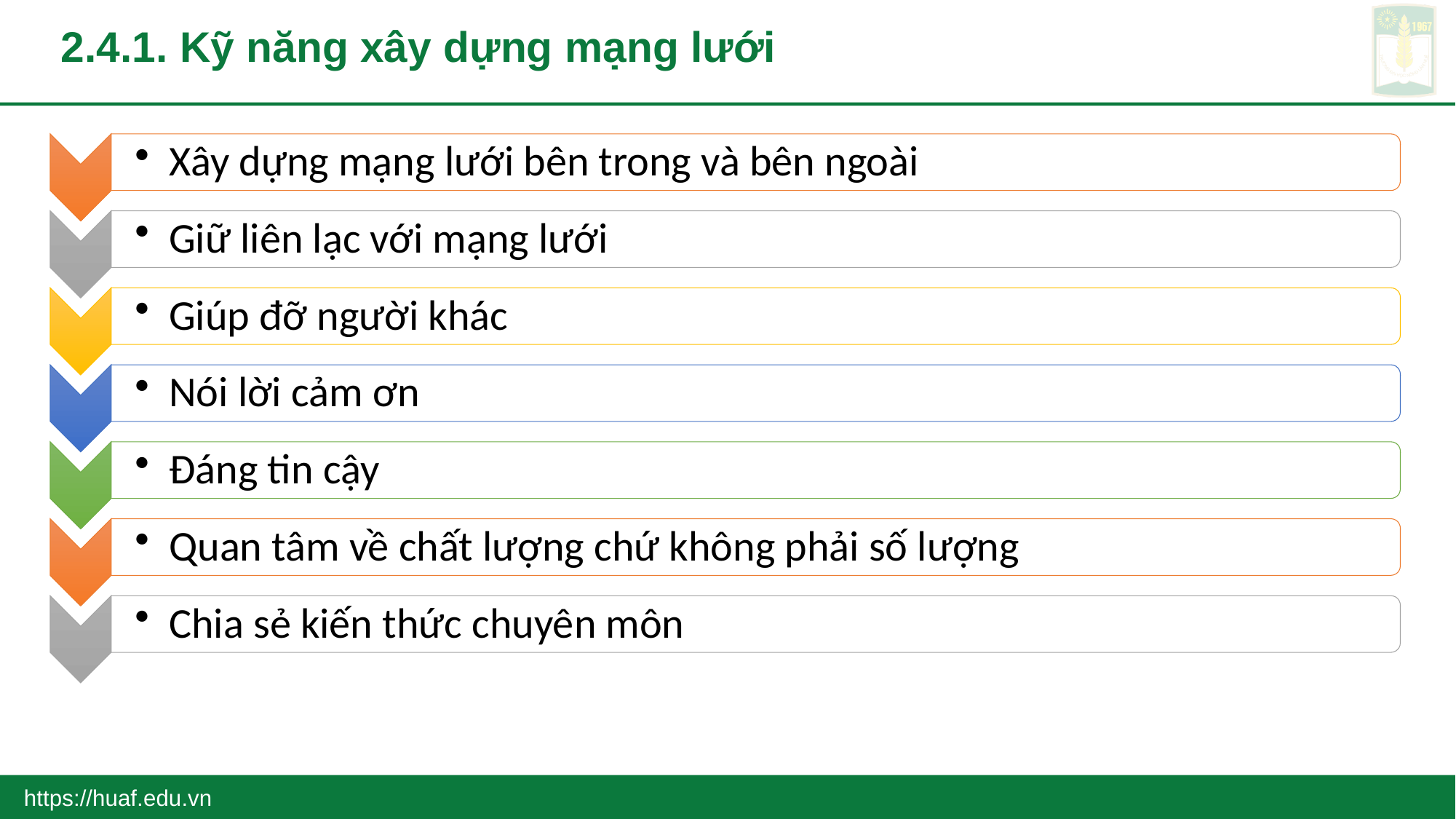

# 2.4.1. Kỹ năng xây dựng mạng lưới

Xây dựng mạng lưới bên trong và bên ngoài

Giữ liên lạc với mạng lưới

Giúp đỡ người khác

Nói lời cảm ơn

Đáng tin cậy

Quan tâm về chất lượng chứ không phải số lượng

Chia sẻ kiến thức chuyên môn
https://huaf.edu.vn